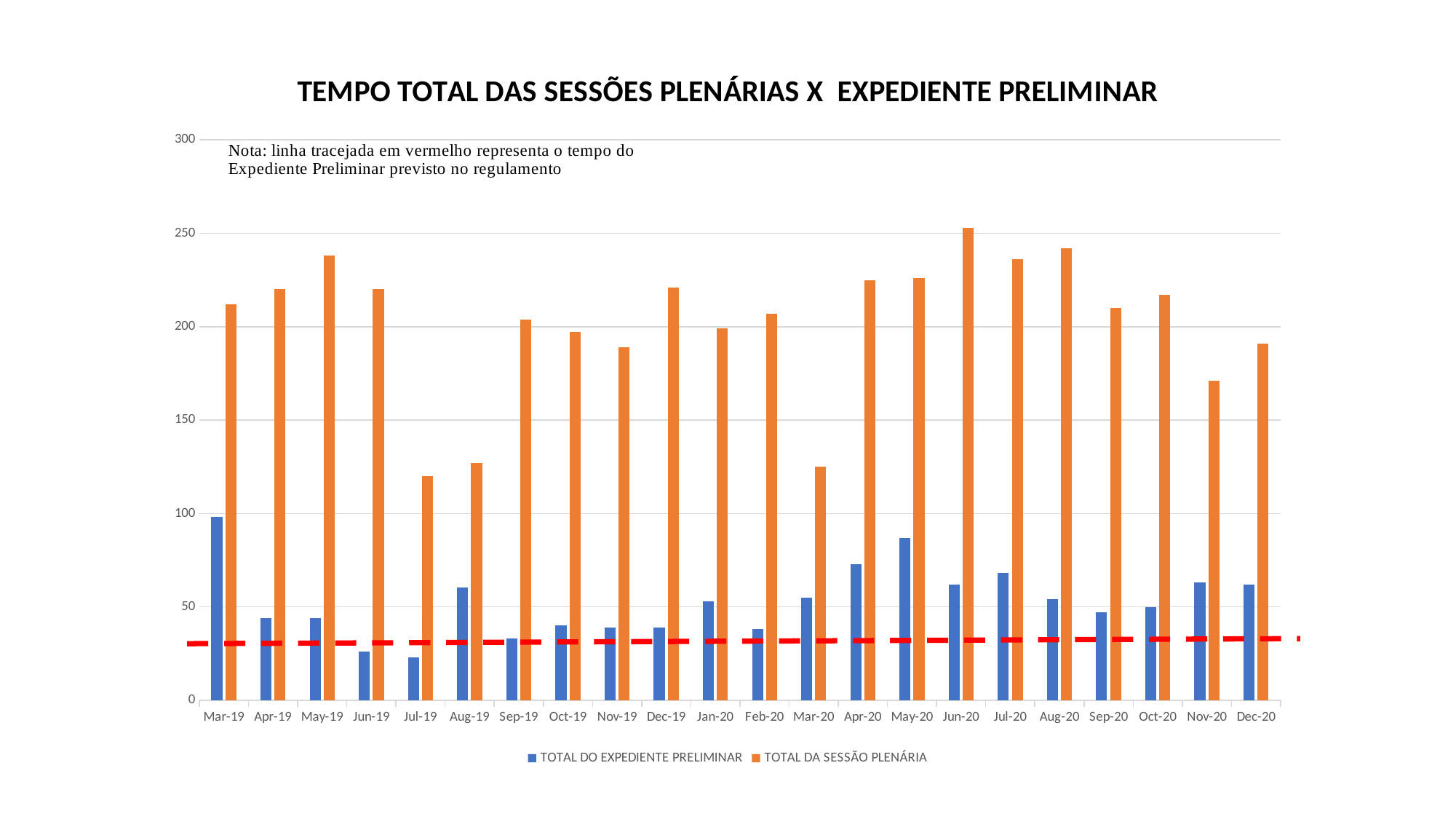

### Chart: TEMPO TOTAL DAS SESSÕES PLENÁRIAS X  EXPEDIENTE PRELIMINAR

| Category | TOTAL DO EXPEDIENTE PRELIMINAR | TOTAL DA SESSÃO PLENÁRIA |
|---|---|---|
| 43525 | 98.0 | 212.0 |
| 43556 | 44.0 | 220.0 |
| 43586 | 44.0 | 238.0 |
| 43617 | 26.0 | 220.0 |
| 43647 | 23.0 | 120.0 |
| 43678 | 60.5 | 127.0 |
| 43709 | 33.0 | 204.0 |
| 43739 | 40.0 | 197.0 |
| 43770 | 39.0 | 189.0 |
| 43800 | 39.0 | 221.0 |
| 43831 | 53.0 | 199.0 |
| 43862 | 38.0 | 207.0 |
| 43891 | 55.0 | 125.0 |
| 43922 | 73.0 | 225.0 |
| 43952 | 87.0 | 226.0 |
| 43983 | 62.0 | 253.0 |
| 44013 | 68.0 | 236.0 |
| 44044 | 54.0 | 242.0 |
| 44075 | 47.0 | 210.0 |
| 44105 | 50.0 | 217.0 |
| 44136 | 63.0 | 171.0 |
| 44166 | 62.0 | 191.0 |